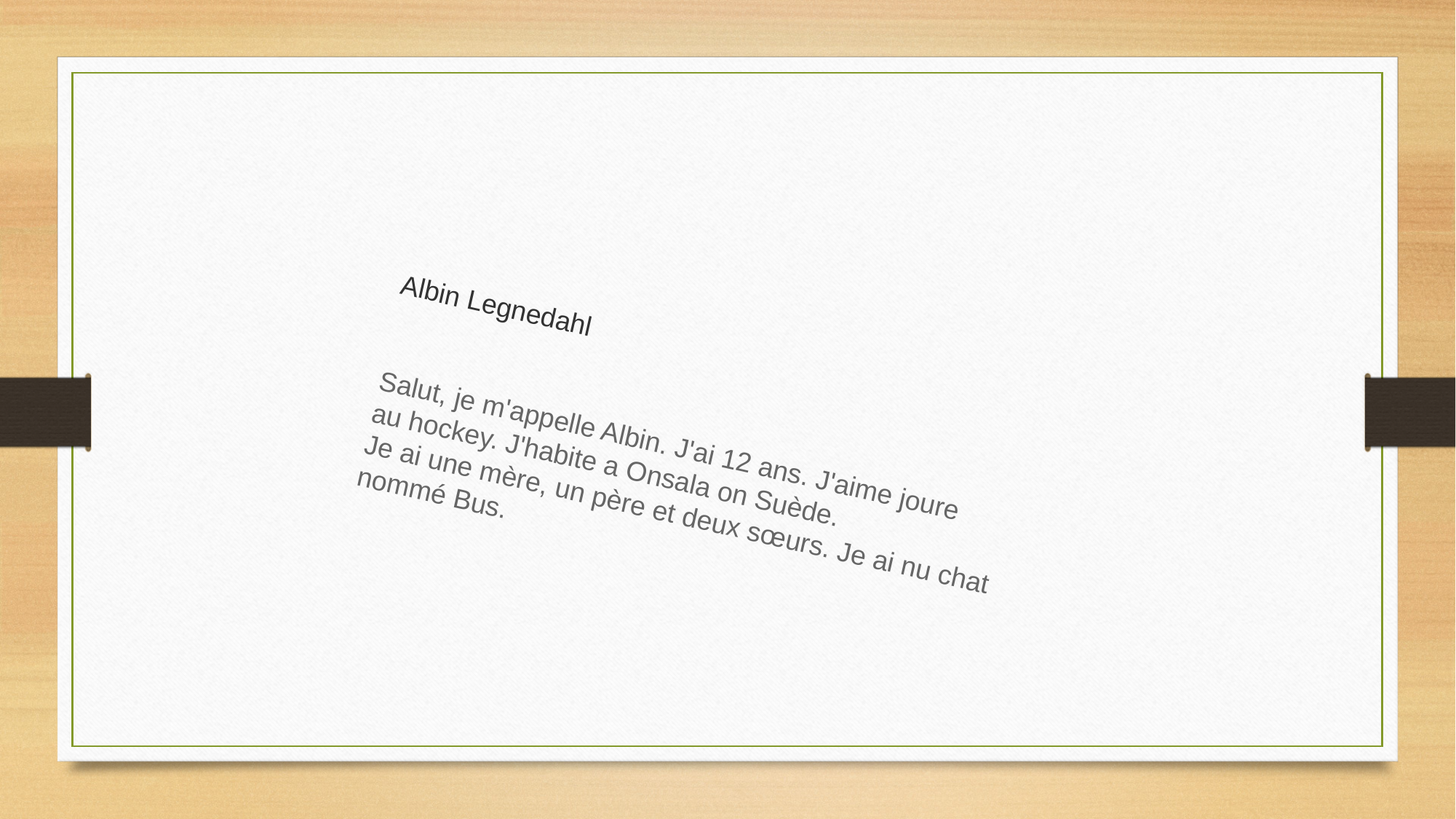

Albin Legnedahl

Salut, je m'appelle Albin. J'ai 12 ans. J'aime joure au hockey. J'habite a Onsala on Suède.
Je ai une mère, un père et deux sœurs. Je ai nu chat nommé Bus.